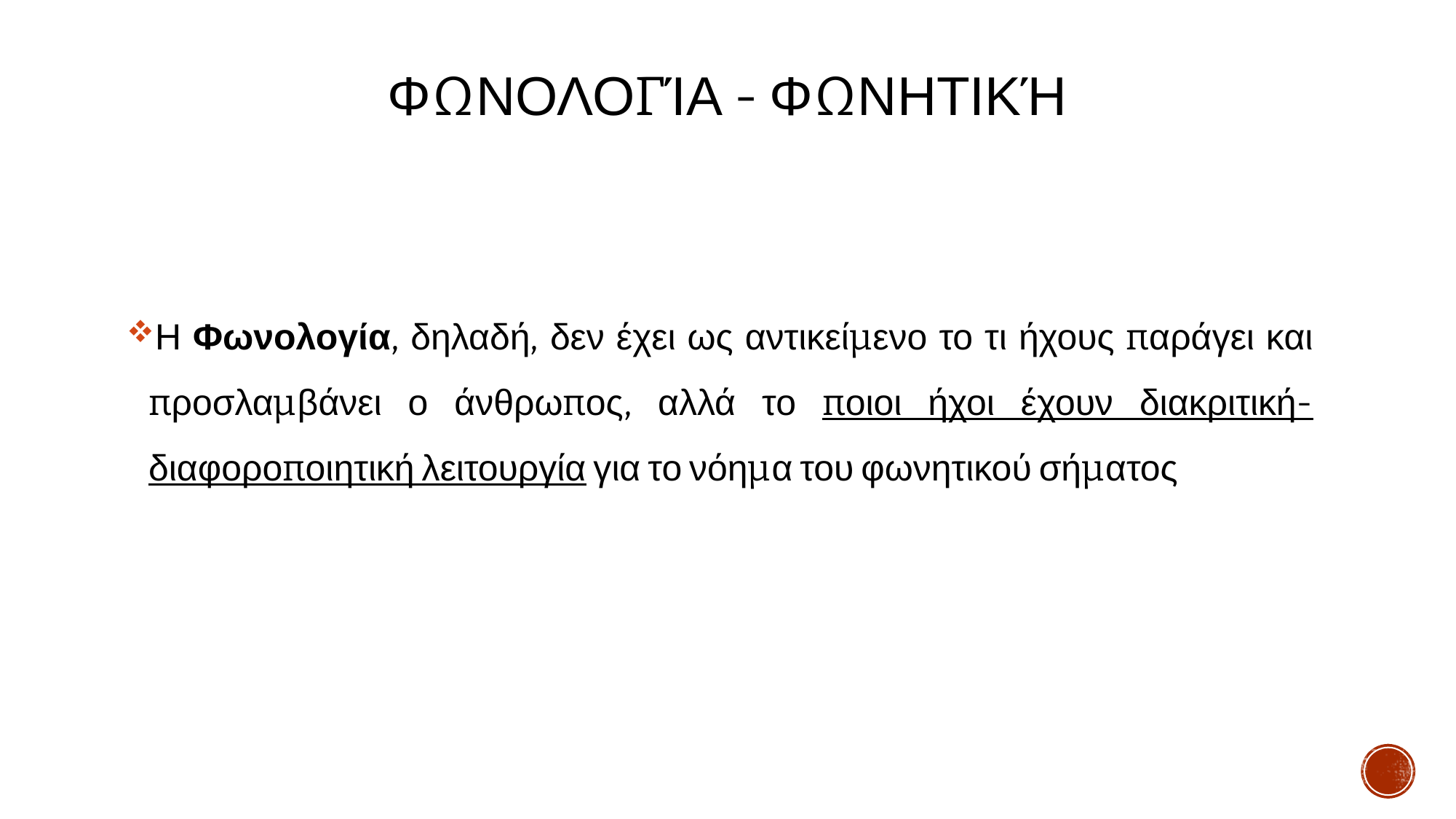

# Φωνολογία - Φωνητική

Η Φωνολογία, δηλαδή, δεν έχει ως αντικείμενο το τι ήχους παράγει και προσλαμβάνει ο άνθρωπος, αλλά το ποιοι ήχοι έχουν διακριτική-διαφοροποιητική λειτουργία για το νόημα του φωνητικού σήματος